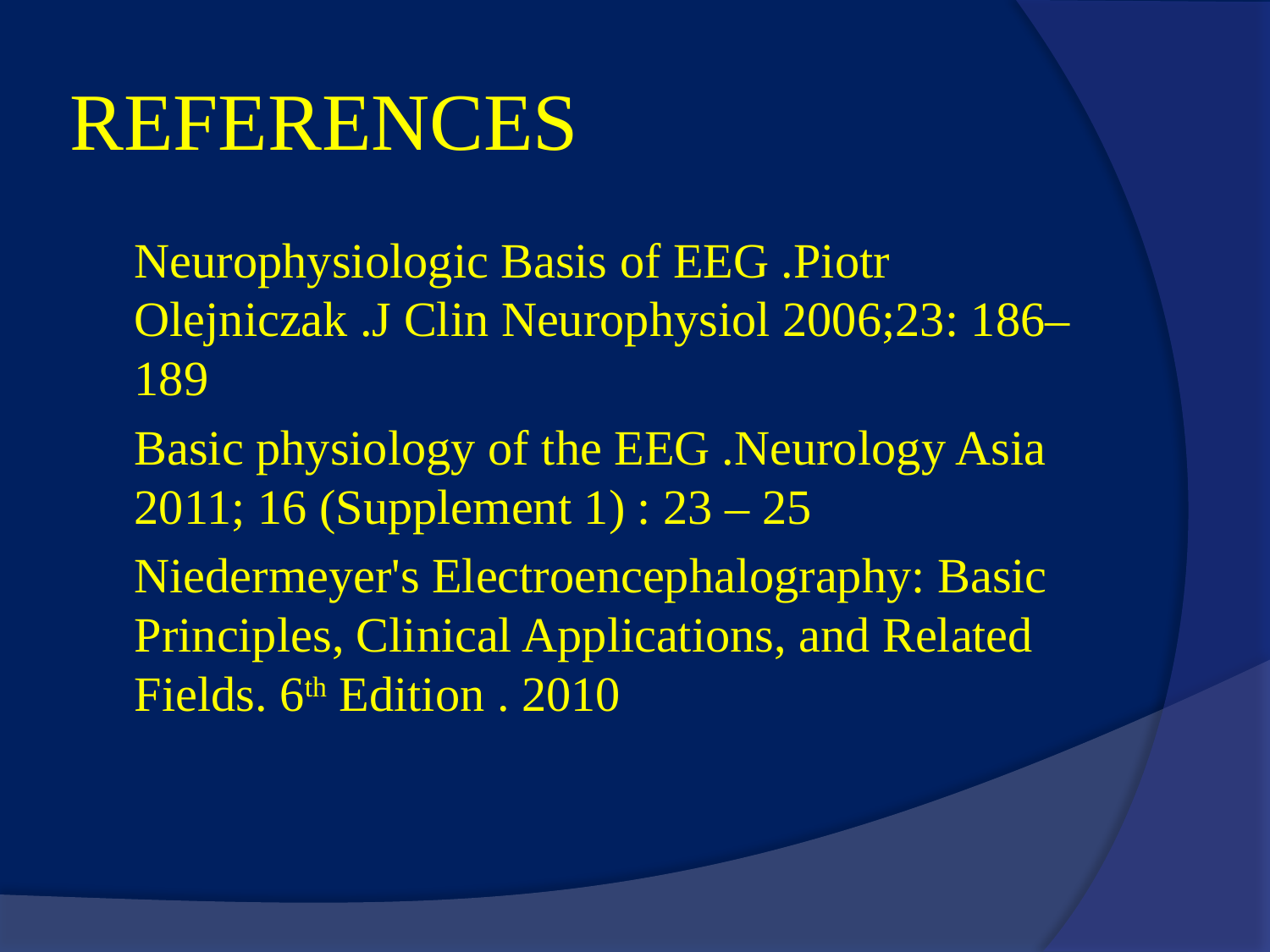

# REFERENCES
Neurophysiologic Basis of EEG .Piotr Olejniczak .J Clin Neurophysiol 2006;23: 186–189
Basic physiology of the EEG .Neurology Asia 2011; 16 (Supplement 1) : 23 – 25
Niedermeyer's Electroencephalography: Basic Principles, Clinical Applications, and Related Fields. 6th Edition . 2010